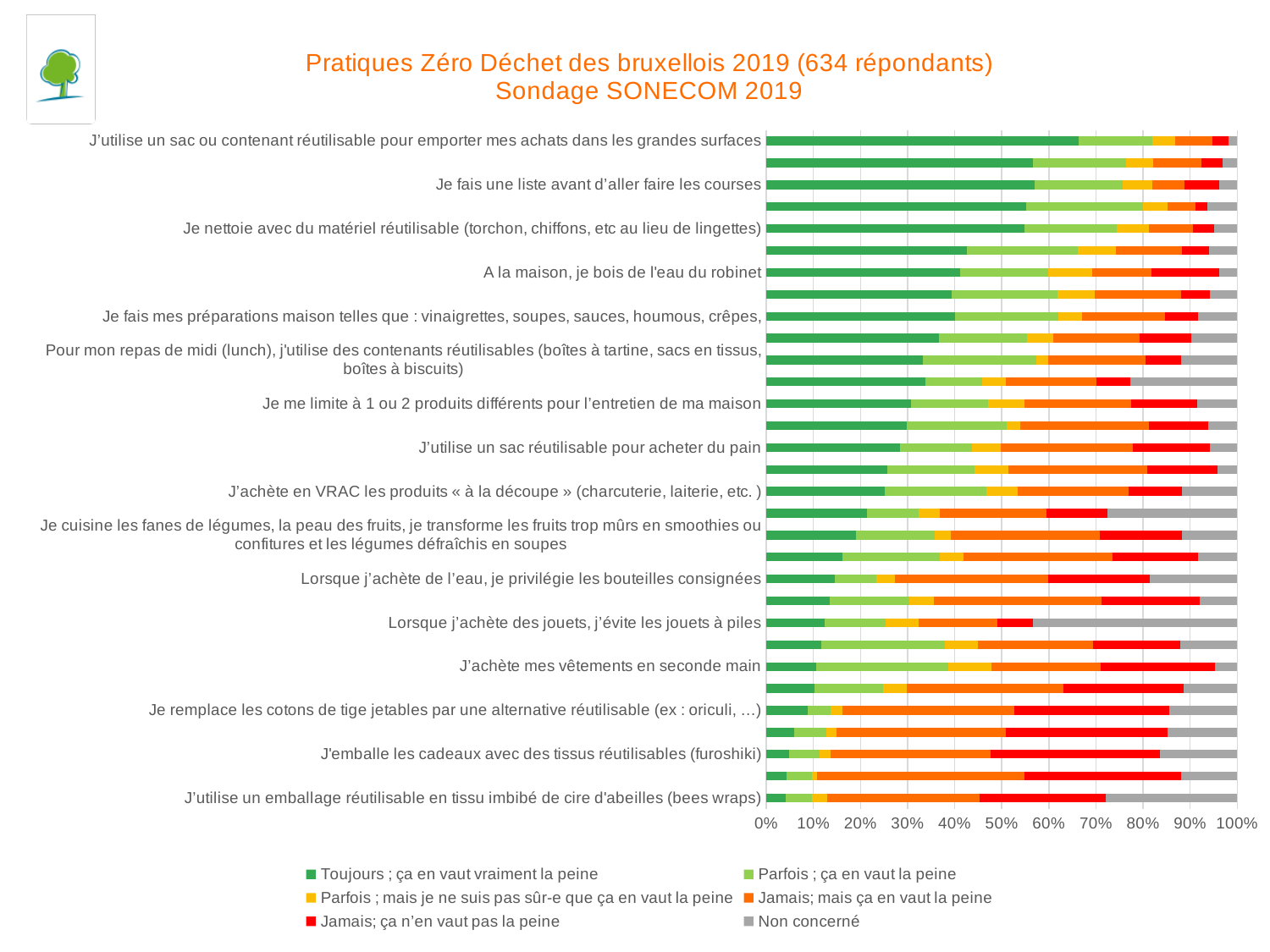

### Chart: Pratiques Zéro Déchet des bruxellois 2019 (634 répondants)
Sondage SONECOM 2019

| Category | Toujours ; ça en vaut vraiment la peine | Parfois ; ça en vaut la peine | Parfois ; mais je ne suis pas sûr-e que ça en vaut la peine | Jamais; mais ça en vaut la peine | Jamais; ça n’en vaut pas la peine | Non concerné |
|---|---|---|---|---|---|---|
| J’utilise un emballage réutilisable en tissu imbibé de cire d'abeilles (bees wraps) | 26.0 | 35.0 | 20.0 | 202.0 | 168.0 | 174.0 |
| Je fabrique certains produits cosmétiques (dentifrice, savon, …) | 27.0 | 33.0 | 7.0 | 275.0 | 207.0 | 74.0 |
| J'emballe les cadeaux avec des tissus réutilisables (furoshiki) | 30.0 | 41.0 | 14.0 | 213.0 | 225.0 | 103.0 |
| Je fabrique certains produits d’entretien (maison, lessive, ..) | 37.0 | 43.0 | 14.0 | 225.0 | 216.0 | 93.0 |
| Je remplace les cotons de tige jetables par une alternative réutilisable (ex : oriculi, …) | 54.0 | 30.0 | 16.0 | 225.0 | 204.0 | 89.0 |
| J’achète en VRAC les produits liquides (produits d’entretien, etc.) | 63.0 | 91.0 | 31.0 | 206.0 | 159.0 | 70.0 |
| J’achète mes vêtements en seconde main | 66.0 | 176.0 | 57.0 | 145.0 | 151.0 | 30.0 |
| Je privilégie les appareils manuels, j’évite les appareils électriques ou nécessitants des piles | 72.0 | 161.0 | 43.0 | 151.0 | 114.0 | 74.0 |
| Lorsque j’achète des jouets, j’évite les jouets à piles | 77.0 | 81.0 | 44.0 | 104.0 | 47.0 | 271.0 |
| Je fais mes préparations maison telles que : biscuits, yaourts, pains, etc. | 84.0 | 106.0 | 33.0 | 223.0 | 131.0 | 50.0 |
| Lorsque j’achète de l’eau, je privilégie les bouteilles consignées | 91.0 | 55.0 | 24.0 | 203.0 | 134.0 | 116.0 |
| J’achète en VRAC les produits secs (pâtes, riz, céréales, farine, etc.) | 102.0 | 131.0 | 32.0 | 200.0 | 114.0 | 53.0 |
| Je cuisine les fanes de légumes, la peau des fruits, je transforme les fruits trop mûrs en smoothies ou confitures et les légumes défraîchis en soupes | 118.0 | 104.0 | 21.0 | 197.0 | 108.0 | 73.0 |
| J’évite les dosettes jetables de café en utilisant un percolateur avec un filtre permanent, dans une cafetière italienne ou à piston | 133.0 | 68.0 | 28.0 | 141.0 | 80.0 | 171.0 |
| J’achète en VRAC les produits « à la découpe » (charcuterie, laiterie, etc. ) | 156.0 | 133.0 | 41.0 | 146.0 | 70.0 | 72.0 |
| Je remplace les objets à usages uniques de type essuie-tout, mouchoirs, serviettes en papier par des objets en tissu | 161.0 | 115.0 | 45.0 | 185.0 | 93.0 | 26.0 |
| J’utilise un sac réutilisable pour acheter du pain | 177.0 | 95.0 | 38.0 | 174.0 | 102.0 | 36.0 |
| J’utilise une gourde (bouteilles isothermes, mugs,...) pour mes boissons | 186.0 | 132.0 | 18.0 | 171.0 | 79.0 | 38.0 |
| Je me limite à 1 ou 2 produits différents pour l’entretien de ma maison | 190.0 | 102.0 | 47.0 | 141.0 | 86.0 | 53.0 |
| Je me désabonne ou me désinscris des publications que je ne lis plus/pas | 209.0 | 75.0 | 31.0 | 120.0 | 44.0 | 141.0 |
| Pour mon repas de midi (lunch), j'utilise des contenants réutilisables (boîtes à tartine, sacs en tissus, boîtes à biscuits) | 210.0 | 152.0 | 16.0 | 130.0 | 48.0 | 75.0 |
| Pour les fêtes, je remplace les objets en plastique jetables par des alternatives réutilisables (gobelets, assiettes, couverts, pailles , etc.) | 226.0 | 115.0 | 34.0 | 113.0 | 67.0 | 60.0 |
| Je fais mes préparations maison telles que : vinaigrettes, soupes, sauces, houmous, crêpes, | 246.0 | 135.0 | 31.0 | 108.0 | 43.0 | 51.0 |
| Je m’organise pour avoir un sac à vrac sur moi en permanence | 250.0 | 142.0 | 50.0 | 117.0 | 38.0 | 37.0 |
| A la maison, je bois de l'eau du robinet | 258.0 | 117.0 | 59.0 | 79.0 | 90.0 | 24.0 |
| Je range une fois par semaine le frigo pour éviter d’oublier des aliments | 264.0 | 147.0 | 50.0 | 87.0 | 36.0 | 37.0 |
| Je nettoie avec du matériel réutilisable (torchon, chiffons, etc au lieu de lingettes) | 342.0 | 122.0 | 43.0 | 58.0 | 28.0 | 31.0 |
| Je cuisine les repas en tenant compte de ce qui est encore disponible à la maison et des restes à consommer | 343.0 | 154.0 | 32.0 | 37.0 | 16.0 | 39.0 |
| Je fais une liste avant d’aller faire les courses | 349.0 | 115.0 | 39.0 | 41.0 | 46.0 | 23.0 |
| J’utilise un sac ou contenant réutilisable pour emporter mes achats dans les petits commerces | 353.0 | 124.0 | 36.0 | 63.0 | 29.0 | 19.0 |
| J’utilise un sac ou contenant réutilisable pour emporter mes achats dans les grandes surfaces | 412.0 | 97.0 | 30.0 | 49.0 | 22.0 | 11.0 |